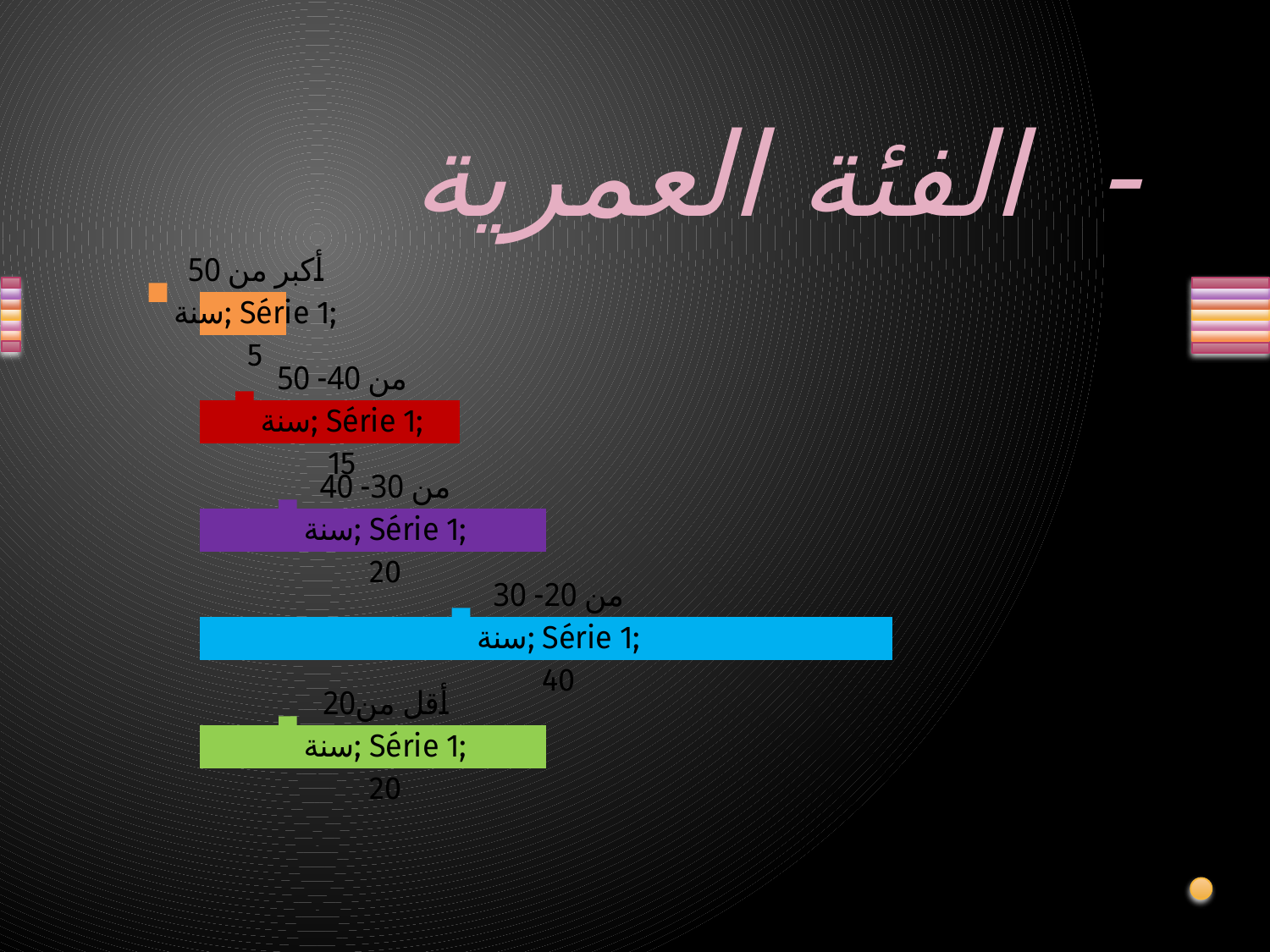

-  الفئة العمرية

### Chart

| Category | Série 1 |
|---|---|
| أقل من20 سنة | 20.0 |
| من 20- 30 سنة | 40.0 |
| من 30- 40 سنة | 20.0 |
| من 40- 50 سنة | 15.0 |
| أكبر من 50 سنة | 5.0 |